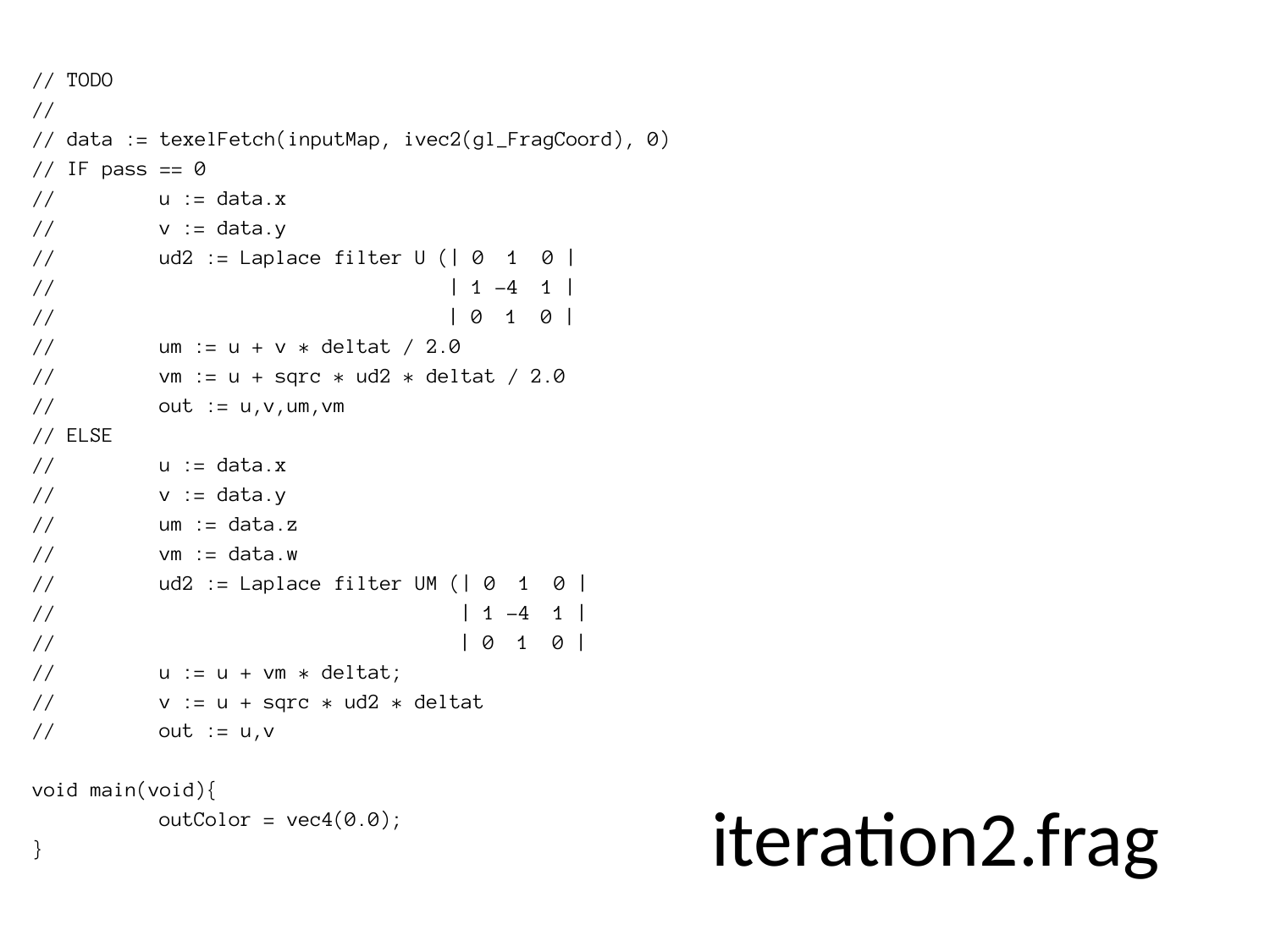

// TODO
//
// data := texelFetch(inputMap, ivec2(gl_FragCoord), 0)
// IF pass == 0
//	u := data.x
//	v := data.y
//	ud2 := Laplace filter U (| 0  1  0 |
//         	              | 1 -4  1 |
//                 		   | 0  1  0 |
//	um := u + v * deltat / 2.0
//	vm := u + sqrc * ud2 * deltat / 2.0
//	out := u,v,um,vm
// ELSE
//	u := data.x
//	v := data.y
//	um := data.z
//	vm := data.w
//	ud2 := Laplace filter UM (| 0  1  0 |
//         	               | 1 -4  1 |
//                  		    | 0  1  0 |
//	u := u + vm * deltat;
//	v := u + sqrc * ud2 * deltat
//	out := u,v

void main(void){
	outColor = vec4(0.0);
}
# iteration2.frag